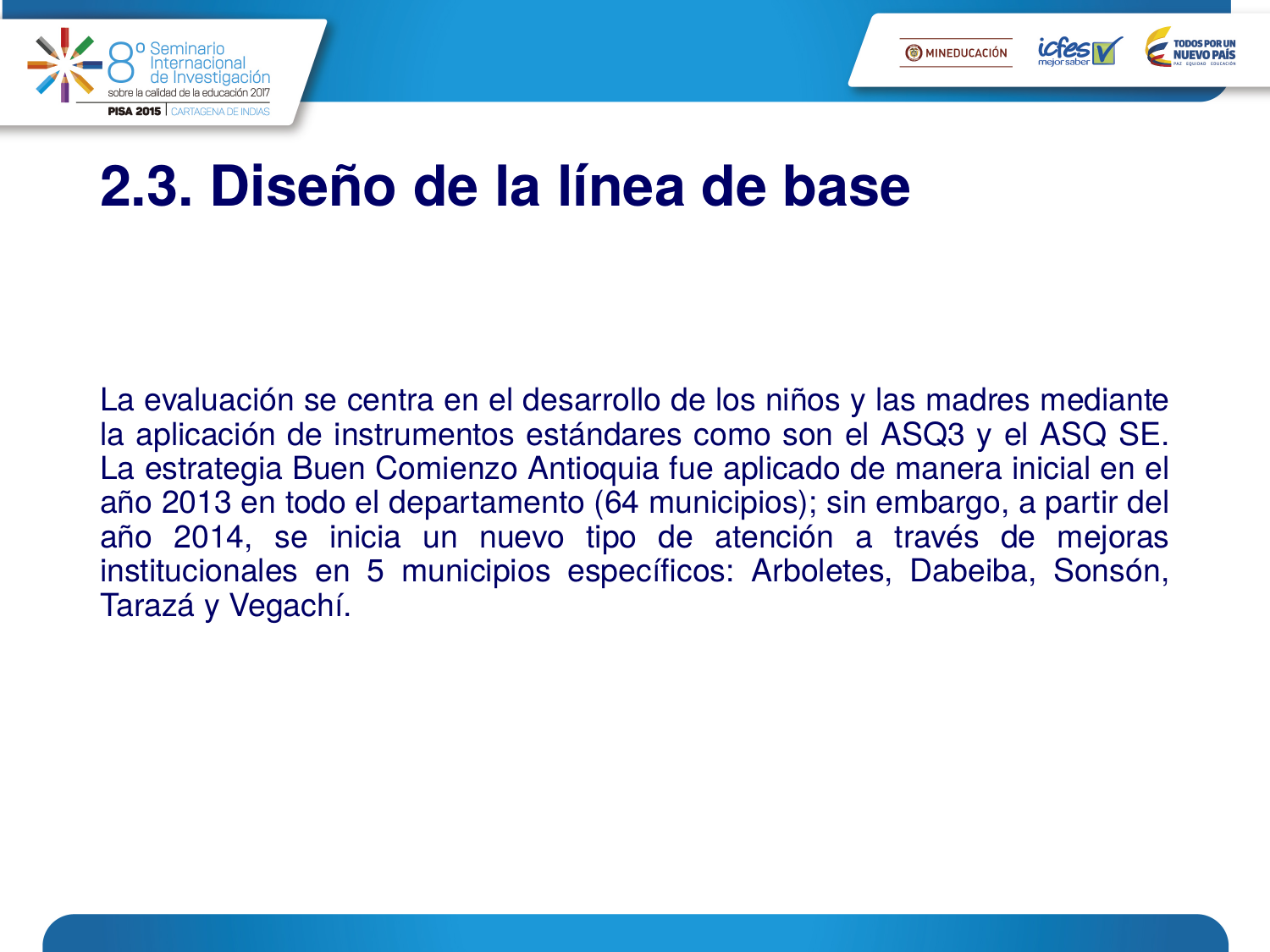

# 2.3. Diseño de la línea de base
La evaluación se centra en el desarrollo de los niños y las madres mediante la aplicación de instrumentos estándares como son el ASQ3 y el ASQ SE. La estrategia Buen Comienzo Antioquia fue aplicado de manera inicial en el año 2013 en todo el departamento (64 municipios); sin embargo, a partir del año 2014, se inicia un nuevo tipo de atención a través de mejoras institucionales en 5 municipios específicos: Arboletes, Dabeiba, Sonsón, Tarazá y Vegachí.